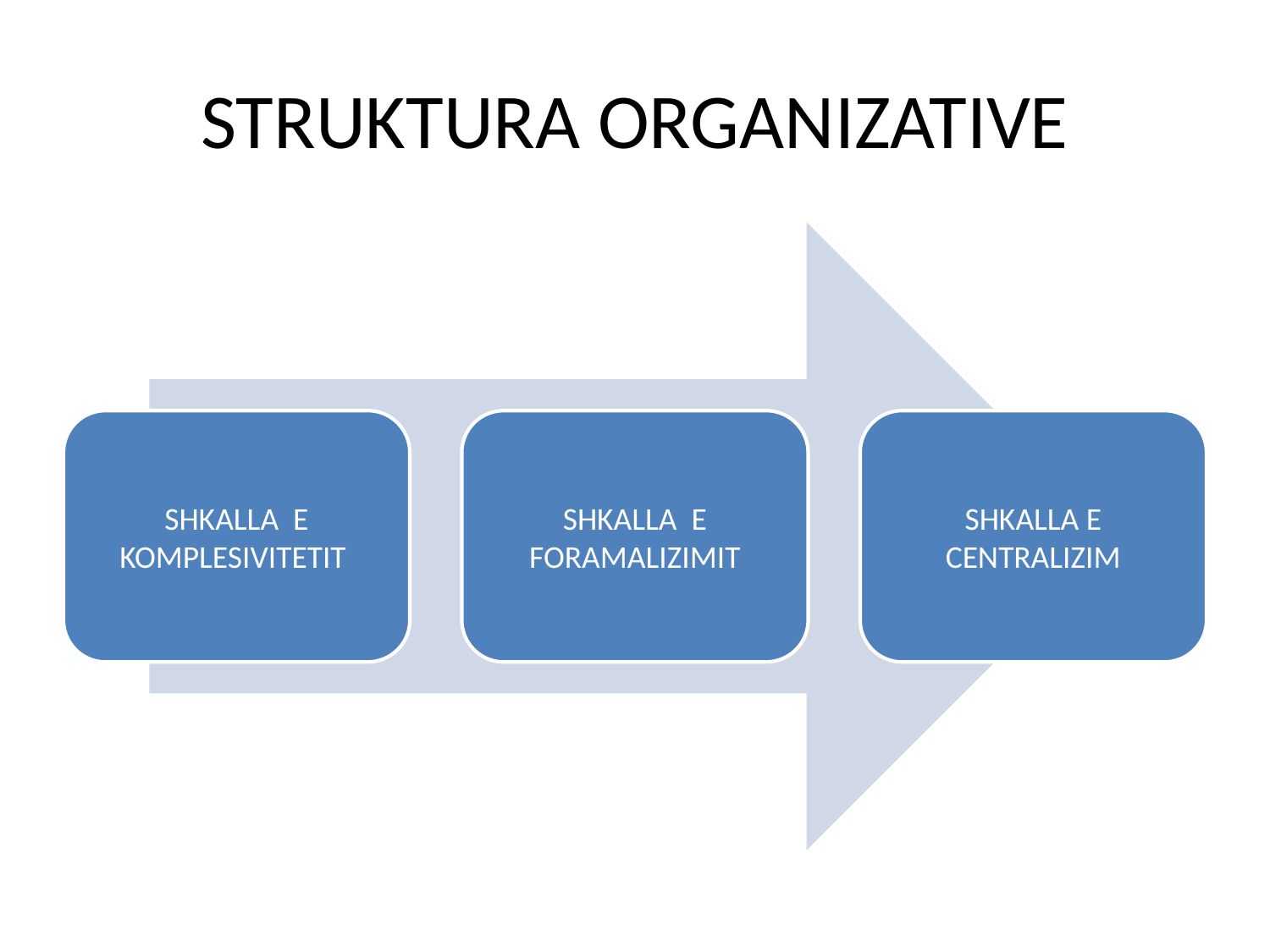

# STRUKTURA ORGANIZATIVE
SHKALLA  E KOMPLESIVITETIT
SHKALLA  E FORAMALIZIMIT
SHKALLA E CENTRALIZIM